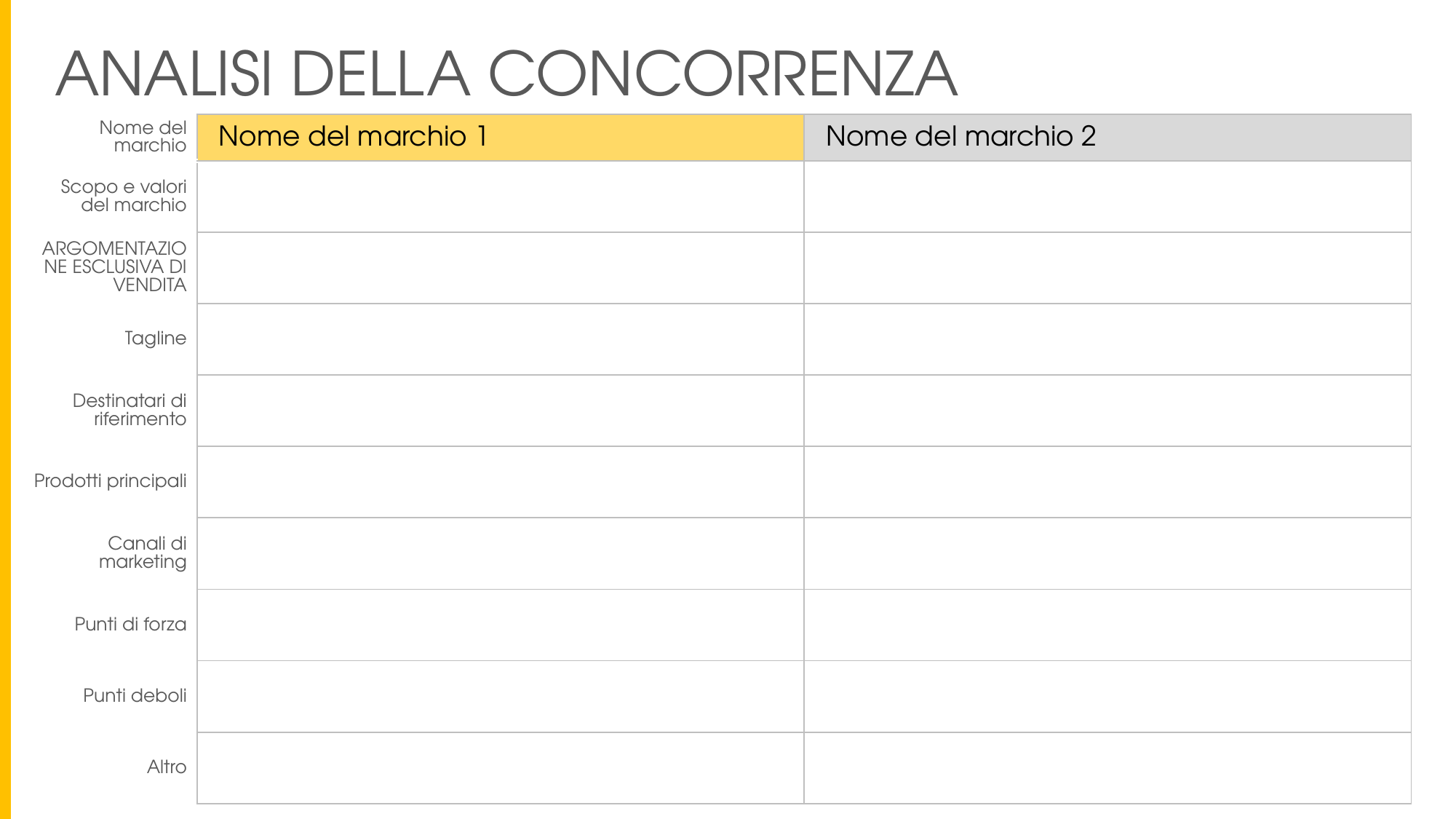

ANALISI DELLA CONCORRENZA
| Nome del marchio | Nome del marchio 1 | Nome del marchio 2 |
| --- | --- | --- |
| Scopo e valori del marchio |  |  |
| ARGOMENTAZIONE ESCLUSIVA DI VENDITA |  |  |
| Tagline |  |  |
| Destinatari di riferimento |  |  |
| Prodotti principali |  |  |
| Canali di marketing |  |  |
| Punti di forza |  |  |
| Punti deboli |  |  |
| Altro |  |  |